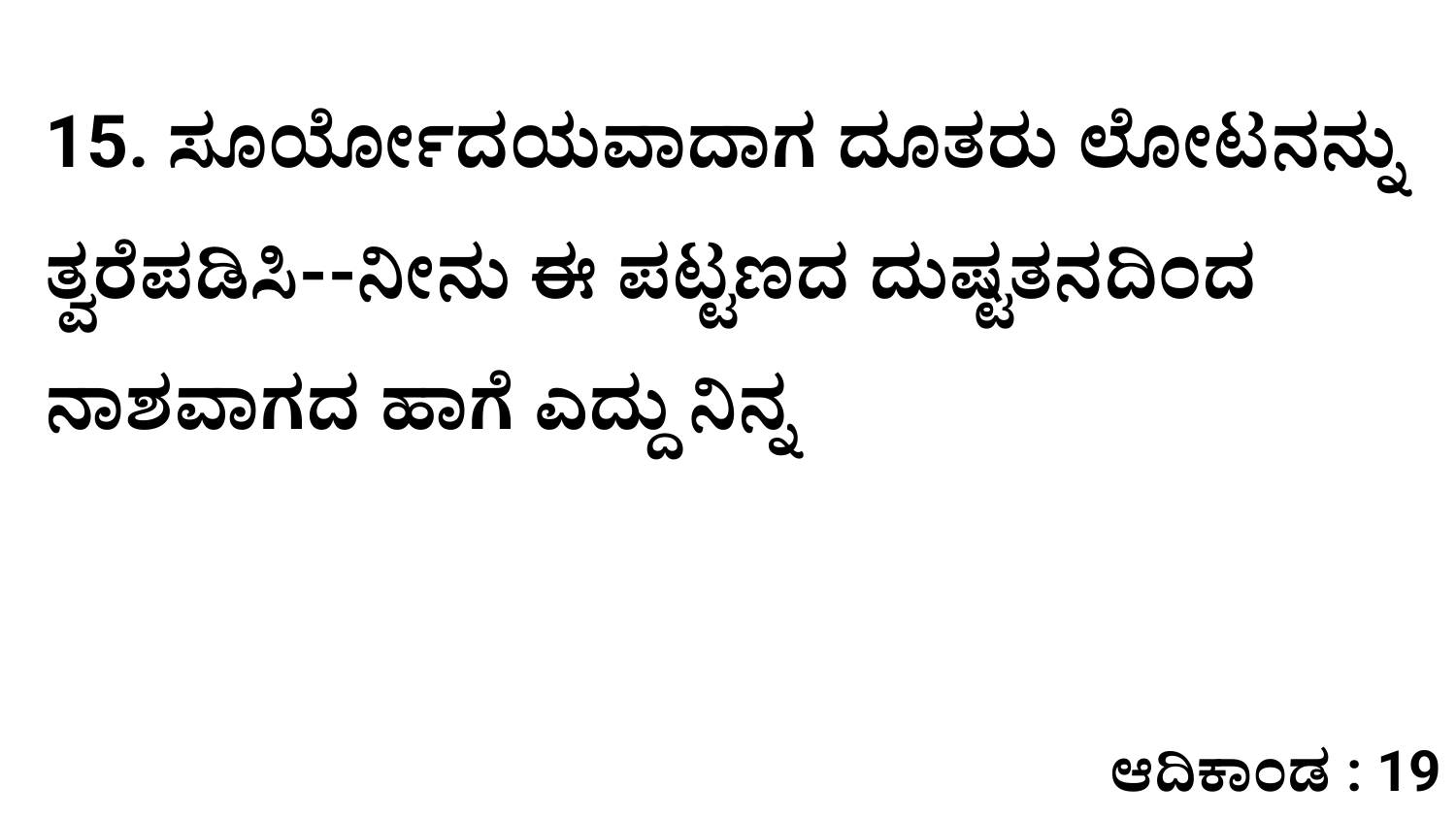

15. ಸೂರ್ಯೋದಯವಾದಾಗ ದೂತರು ಲೋಟನನ್ನು ತ್ವರೆಪಡಿಸಿ--ನೀನು ಈ ಪಟ್ಟಣದ ದುಷ್ಟತನದಿಂದ ನಾಶವಾಗದ ಹಾಗೆ ಎದ್ದು ನಿನ್ನ
ಆದಿಕಾಂಡ : 19